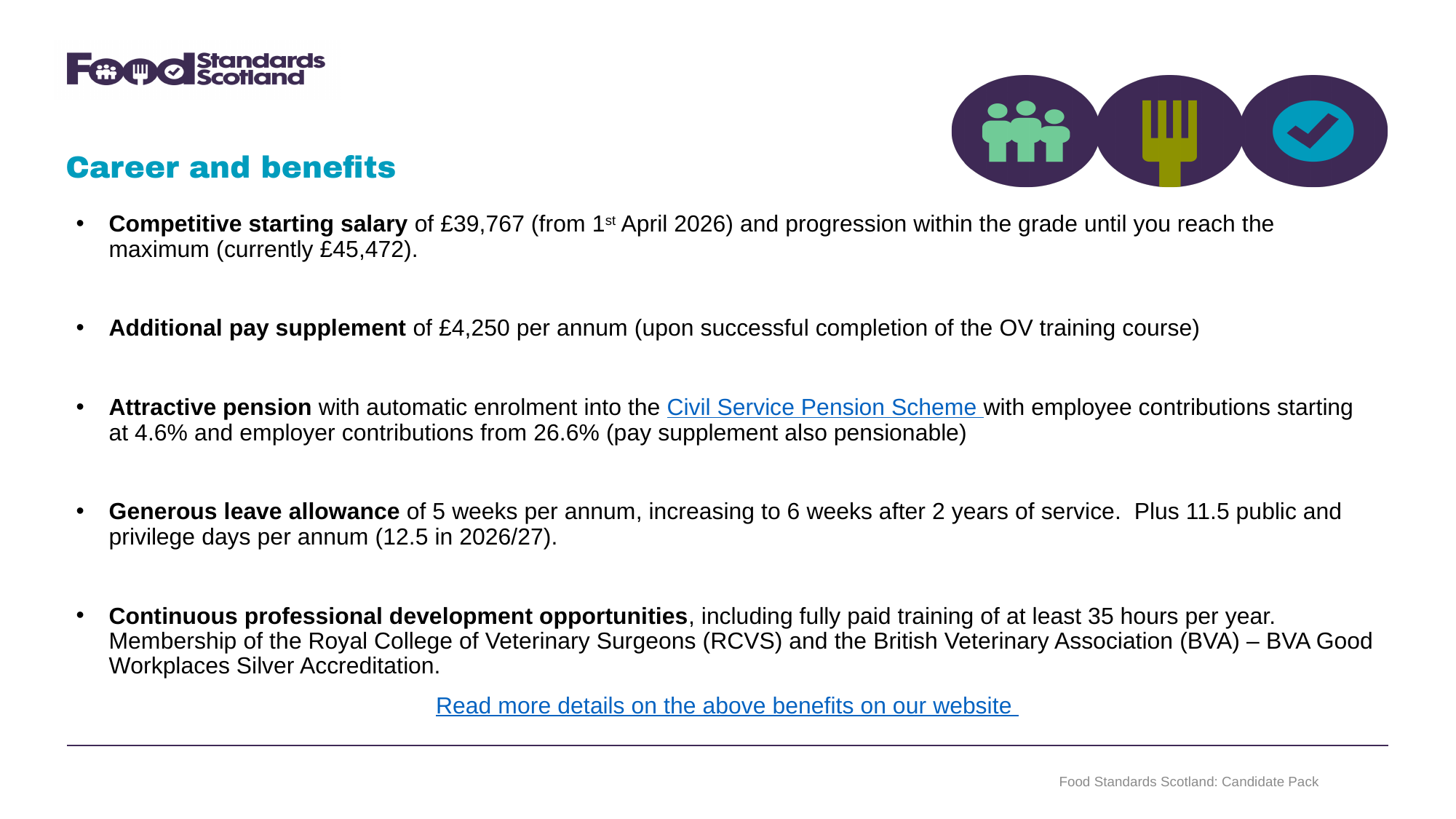

Career and benefits
Competitive starting salary of £39,767 (from 1st April 2026) and progression within the grade until you reach the maximum (currently £45,472).

Additional pay supplement of £4,250 per annum (upon successful completion of the OV training course)

Attractive pension with automatic enrolment into the Civil Service Pension Scheme with employee contributions starting at 4.6% and employer contributions from 26.6% (pay supplement also pensionable)

Generous leave allowance of 5 weeks per annum, increasing to 6 weeks after 2 years of service.  Plus 11.5 public and privilege days per annum (12.5 in 2026/27).

Continuous professional development opportunities, including fully paid training of at least 35 hours per year.  Membership of the Royal College of Veterinary Surgeons (RCVS) and the British Veterinary Association (BVA) – BVA Good Workplaces Silver Accreditation.
Read more details on the above benefits on our website
Food Standards Scotland: Candidate Pack